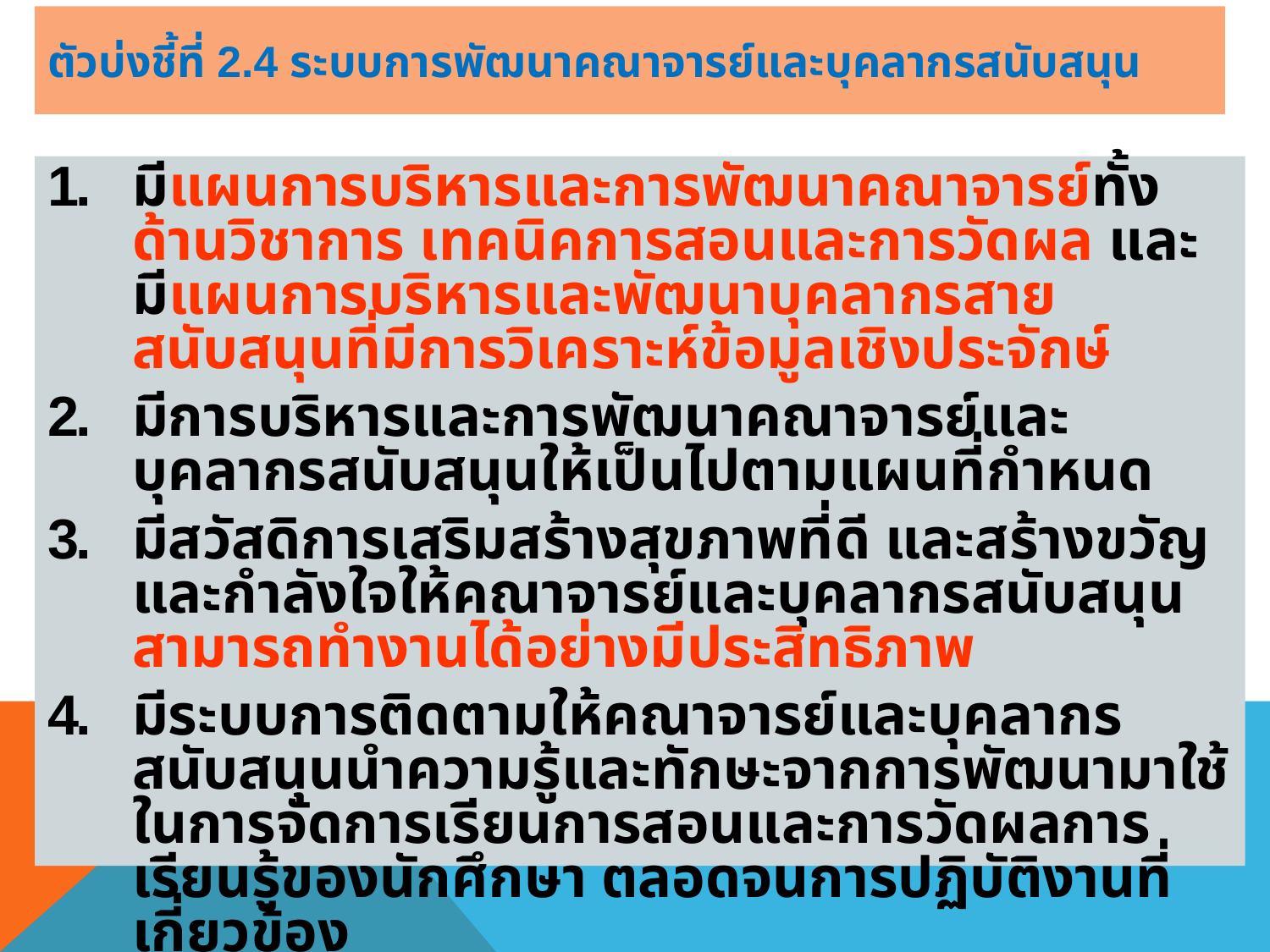

# ตัวบ่งชี้ที่ 2.4 ระบบการพัฒนาคณาจารย์และบุคลากรสนับสนุน
มีแผนการบริหารและการพัฒนาคณาจารย์ทั้งด้านวิชาการ เทคนิคการสอนและการวัดผล และมีแผนการบริหารและพัฒนาบุคลากรสายสนับสนุนที่มีการวิเคราะห์ข้อมูลเชิงประจักษ์
มีการบริหารและการพัฒนาคณาจารย์และบุคลากรสนับสนุนให้เป็นไปตามแผนที่กำหนด
มีสวัสดิการเสริมสร้างสุขภาพที่ดี และสร้างขวัญและกำลังใจให้คณาจารย์และบุคลากรสนับสนุนสามารถทำงานได้อย่างมีประสิทธิภาพ
มีระบบการติดตามให้คณาจารย์และบุคลากรสนับสนุนนำความรู้และทักษะจากการพัฒนามาใช้ในการจัดการเรียนการสอนและการวัดผลการเรียนรู้ของนักศึกษา ตลอดจนการปฏิบัติงานที่เกี่ยวข้อง